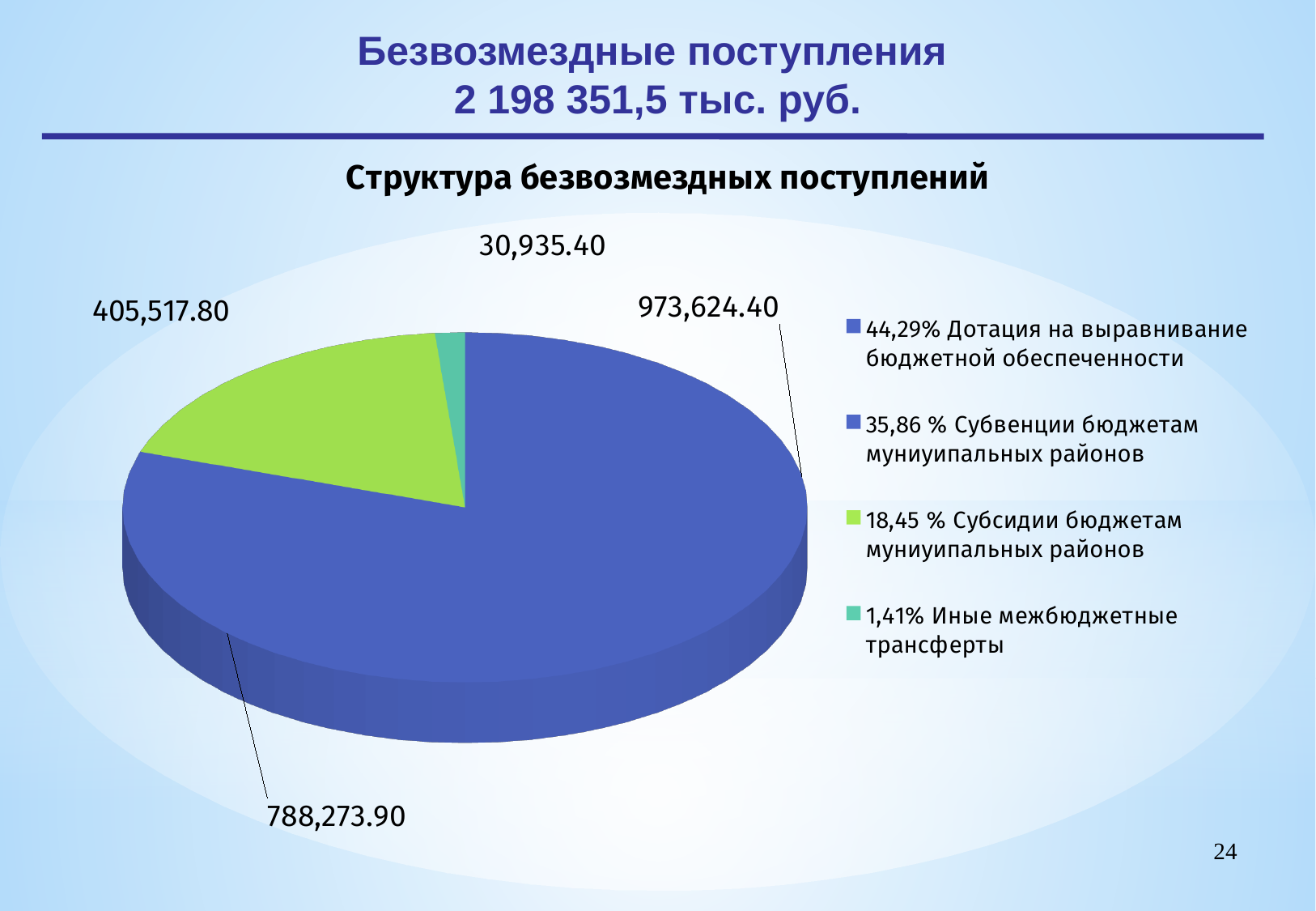

Безвозмездные поступления
2 198 351,5 тыс. руб.

[unsupported chart]

24